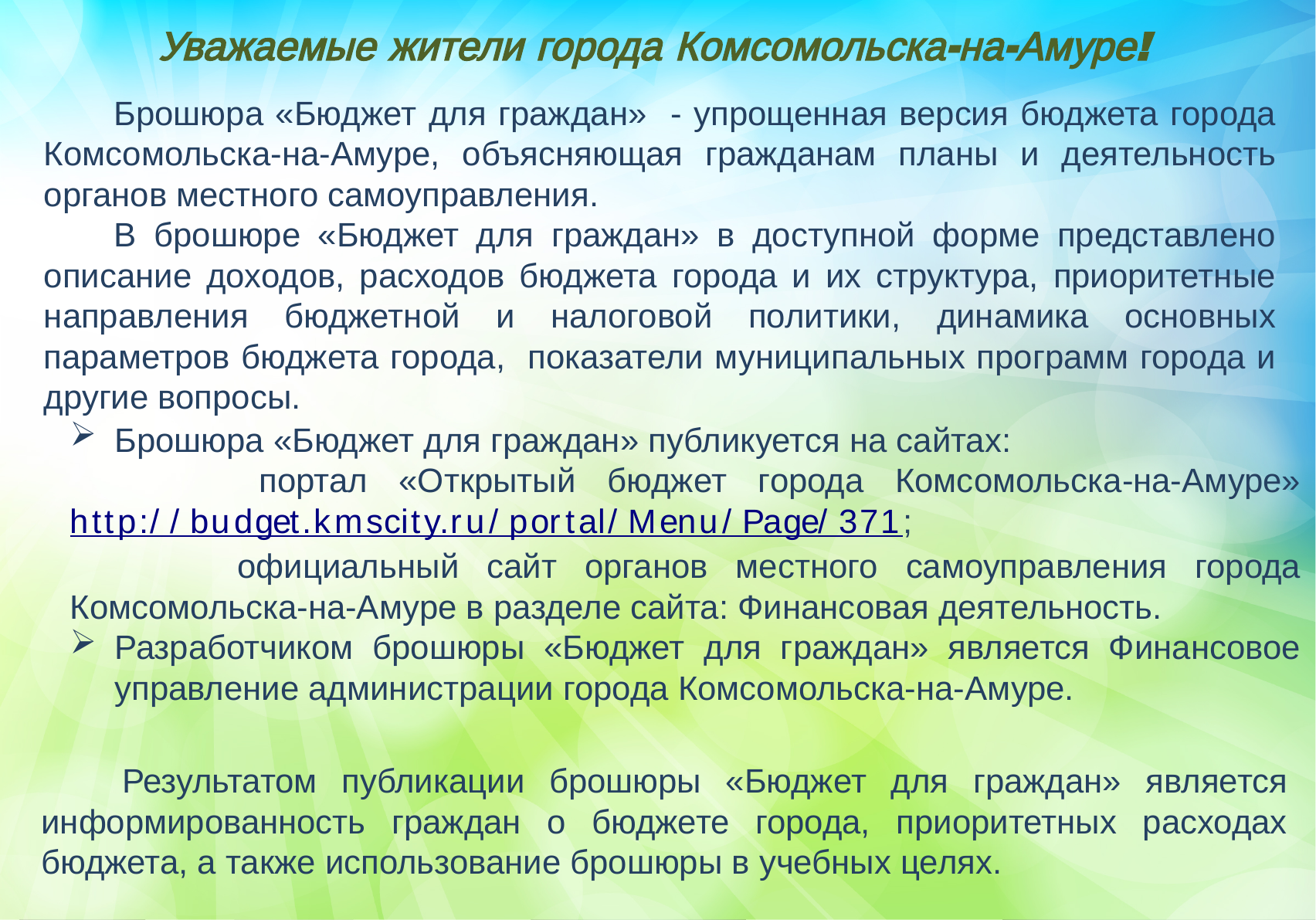

Уважаемые жители города Комсомольска-на-Амуре!
Брошюра «Бюджет для граждан»  - упрощенная версия бюджета города Комсомольска-на-Амуре, объясняющая гражданам планы и деятельность органов местного самоуправления.
В брошюре «Бюджет для граждан» в доступной форме представлено описание доходов, расходов бюджета города и их структура, приоритетные направления бюджетной и налоговой политики, динамика основных параметров бюджета города,  показатели муниципальных программ города и другие вопросы.
Брошюра «Бюджет для граждан» публикуется на сайтах:
      портал «Открытый бюджет города Комсомольска-на-Амуре» http://budget.kmscity.ru/portal/Menu/Page/371;
      официальный сайт органов местного самоуправления города Комсомольска-на-Амуре в разделе сайта: Финансовая деятельность.
Разработчиком брошюры «Бюджет для граждан» является Финансовое управление администрации города Комсомольска-на-Амуре.
 Результатом публикации брошюры «Бюджет для граждан» является информированность граждан о бюджете города, приоритетных расходах бюджета, а также использование брошюры в учебных целях.